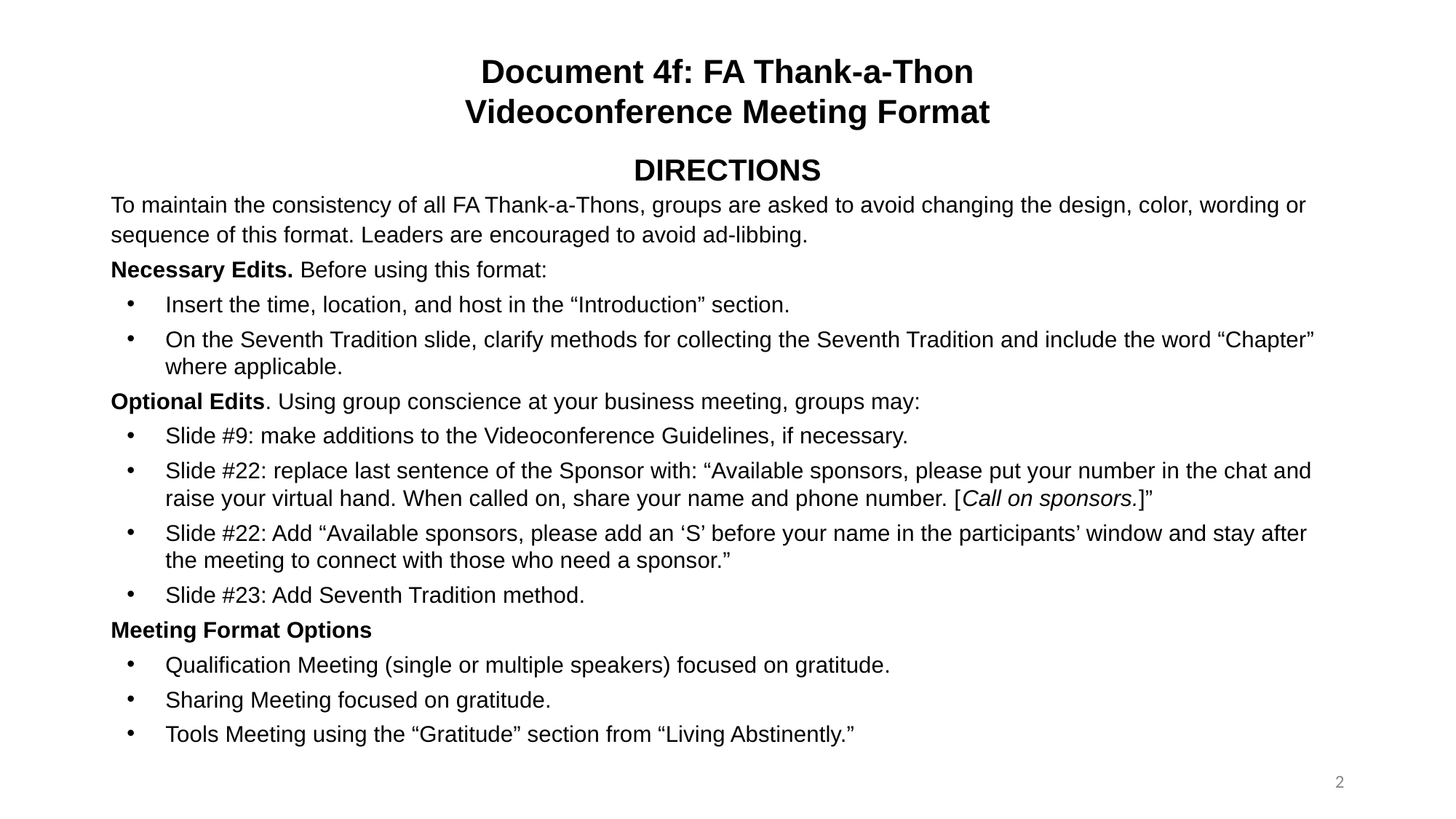

# Document 4f: FA Thank-a-Thon Videoconference Meeting Format
DIRECTIONS
To maintain the consistency of all FA Thank-a-Thons, groups are asked to avoid changing the design, color, wording or sequence of this format. Leaders are encouraged to avoid ad-libbing.
Necessary Edits. Before using this format:
Insert the time, location, and host in the “Introduction” section.
On the Seventh Tradition slide, clarify methods for collecting the Seventh Tradition and include the word “Chapter” where applicable.
Optional Edits. Using group conscience at your business meeting, groups may:
Slide #9: make additions to the Videoconference Guidelines, if necessary.
Slide #22: replace last sentence of the Sponsor with: “Available sponsors, please put your number in the chat and raise your virtual hand. When called on, share your name and phone number. [Call on sponsors.]”
Slide #22: Add “Available sponsors, please add an ‘S’ before your name in the participants’ window and stay after the meeting to connect with those who need a sponsor.”
Slide #23: Add Seventh Tradition method.
Meeting Format Options
Qualification Meeting (single or multiple speakers) focused on gratitude.
Sharing Meeting focused on gratitude.
Tools Meeting using the “Gratitude” section from “Living Abstinently.”

2